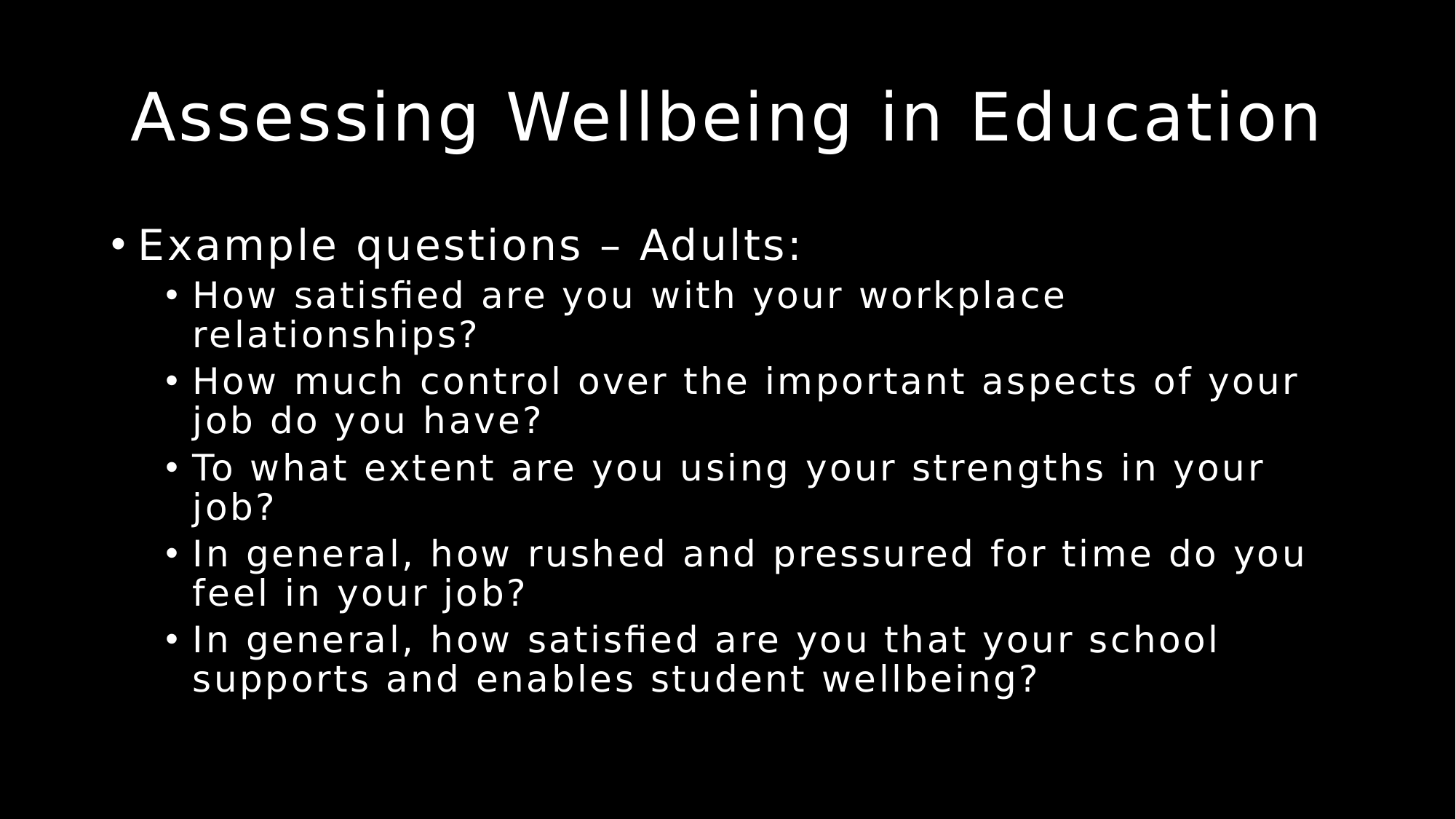

# Assessing Wellbeing in Education
Example questions – Adults:
How satisfied are you with your workplace relationships?
How much control over the important aspects of your job do you have?
To what extent are you using your strengths in your job?
In general, how rushed and pressured for time do you feel in your job?
In general, how satisfied are you that your school supports and enables student wellbeing?